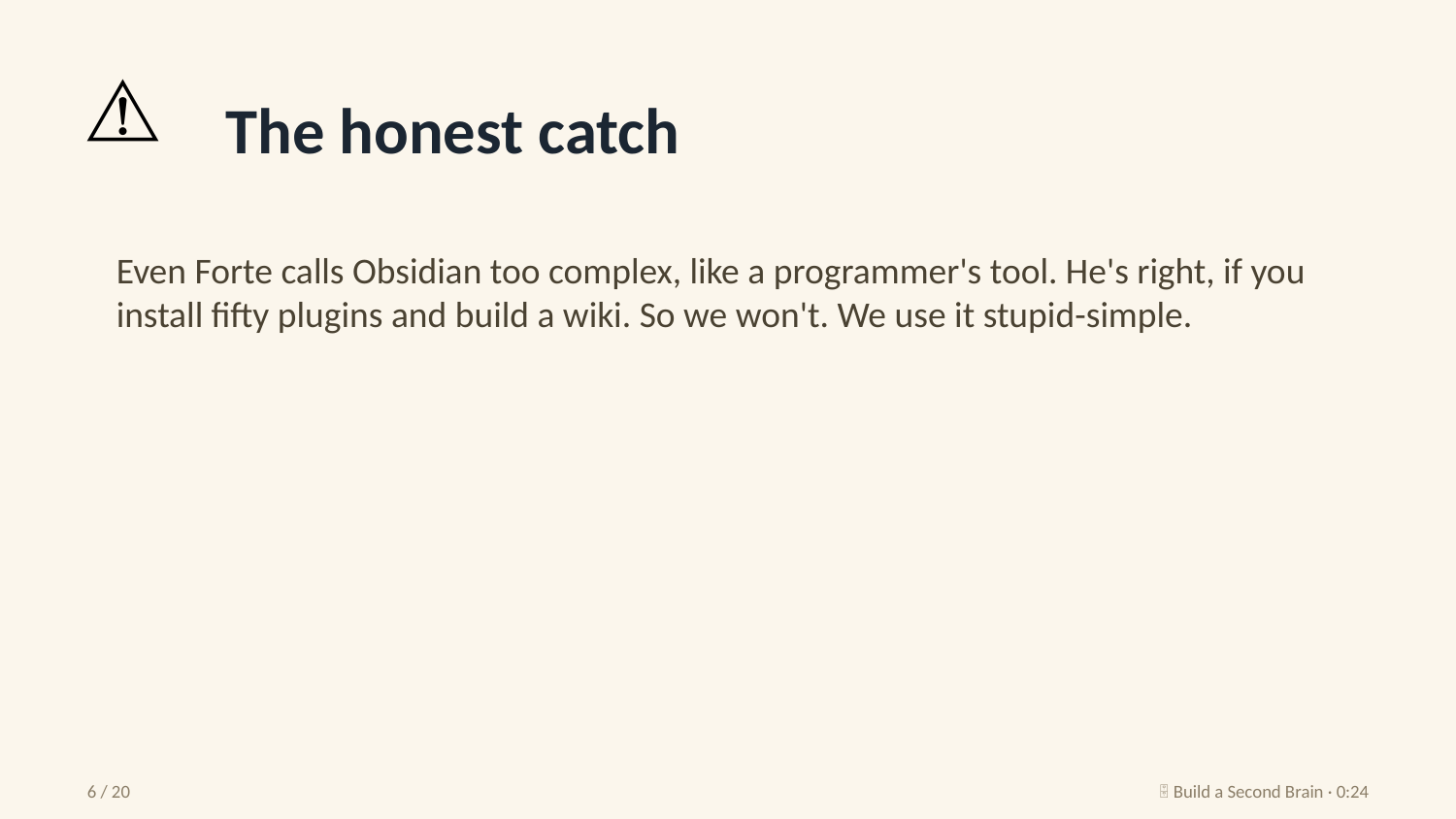

⚠️
The honest catch
Even Forte calls Obsidian too complex, like a programmer's tool. He's right, if you install fifty plugins and build a wiki. So we won't. We use it stupid-simple.
6 / 20
🗄️ Build a Second Brain · 0:24